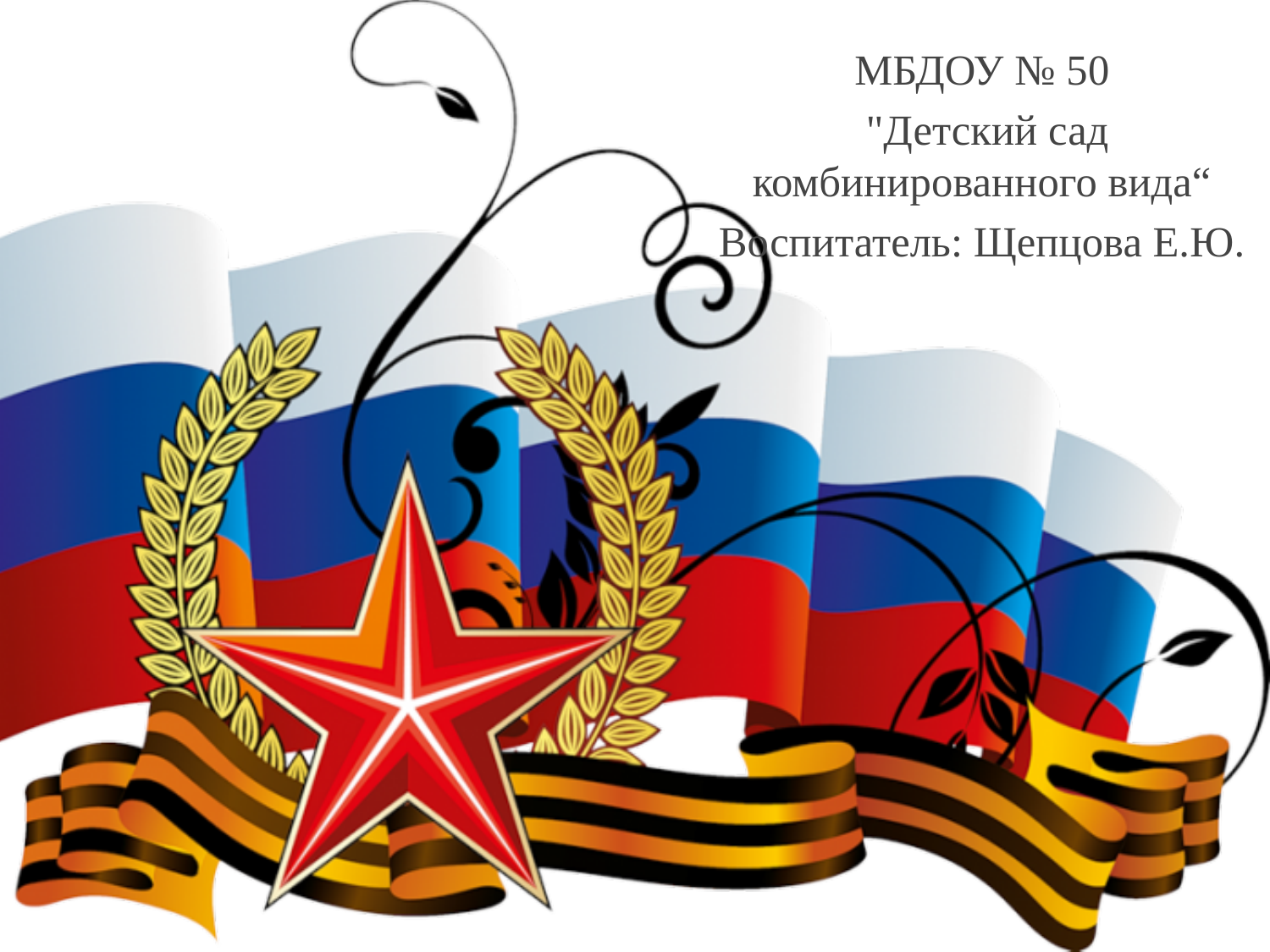

МБДОУ № 50
 "Детский сад комбинированного вида“
Воспитатель: Щепцова Е.Ю.